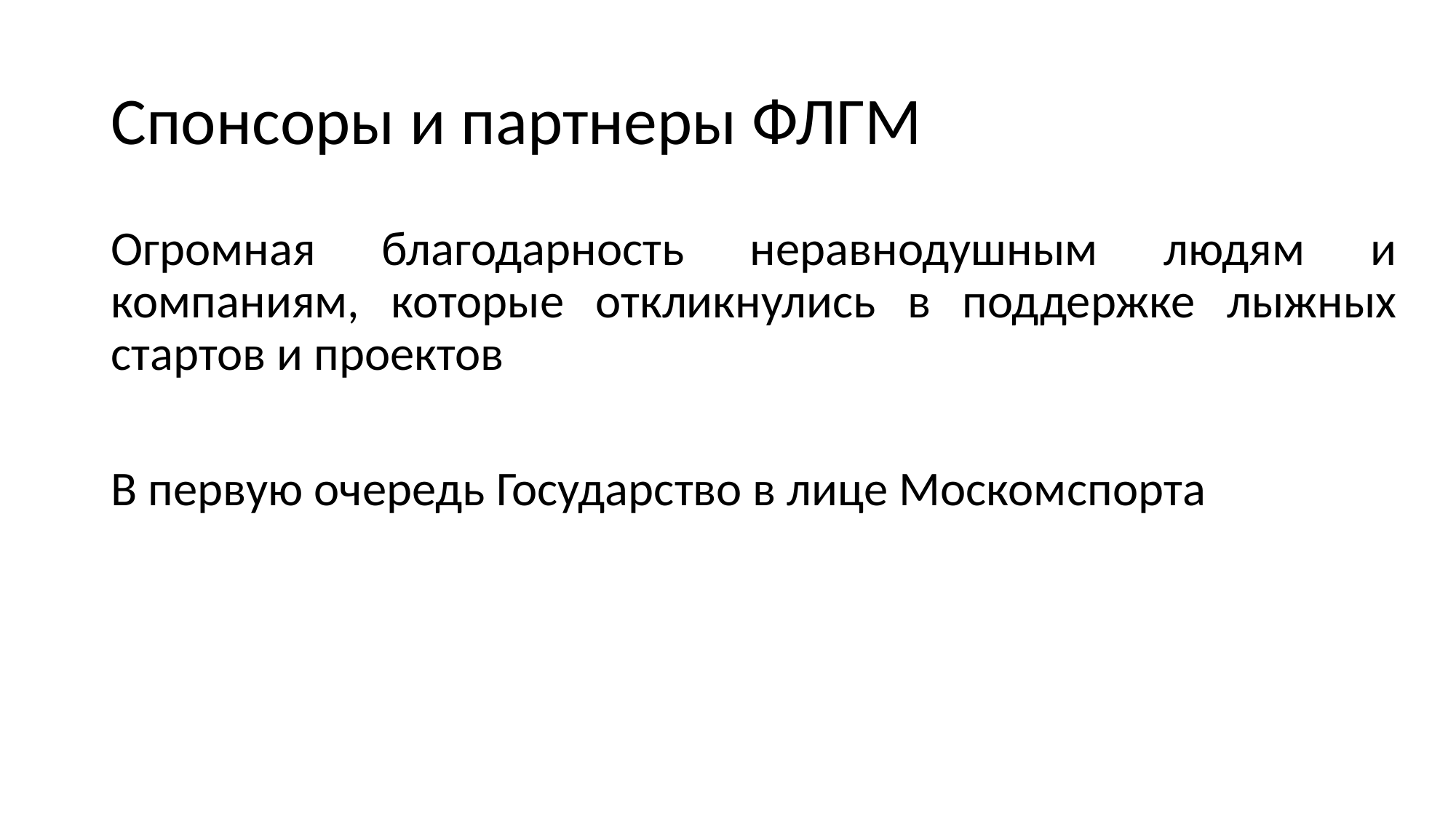

# Спонсоры и партнеры ФЛГМ
Огромная благодарность неравнодушным людям и компаниям, которые откликнулись в поддержке лыжных стартов и проектов

В первую очередь Государство в лице Москомспорта